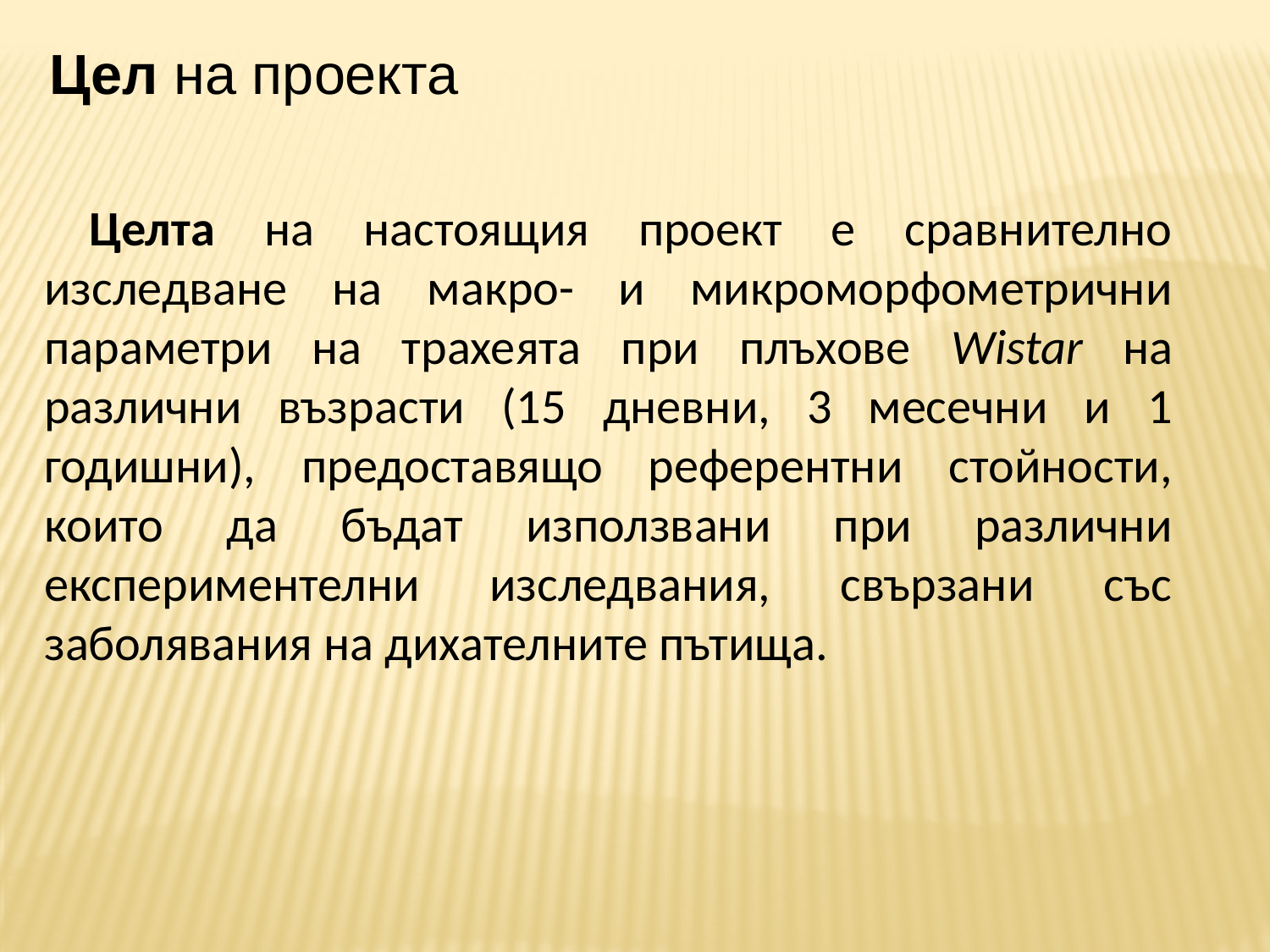

Цел на проекта
 Целта на настоящия проект е сравнително изследване на макро- и микроморфометрични параметри на трахеята при плъхове Wistar на различни възрасти (15 дневни, 3 месечни и 1 годишни), предоставящо референтни стойности, които да бъдат използвани при различни експериментелни изследвания, свързани със заболявания на дихателните пътища.